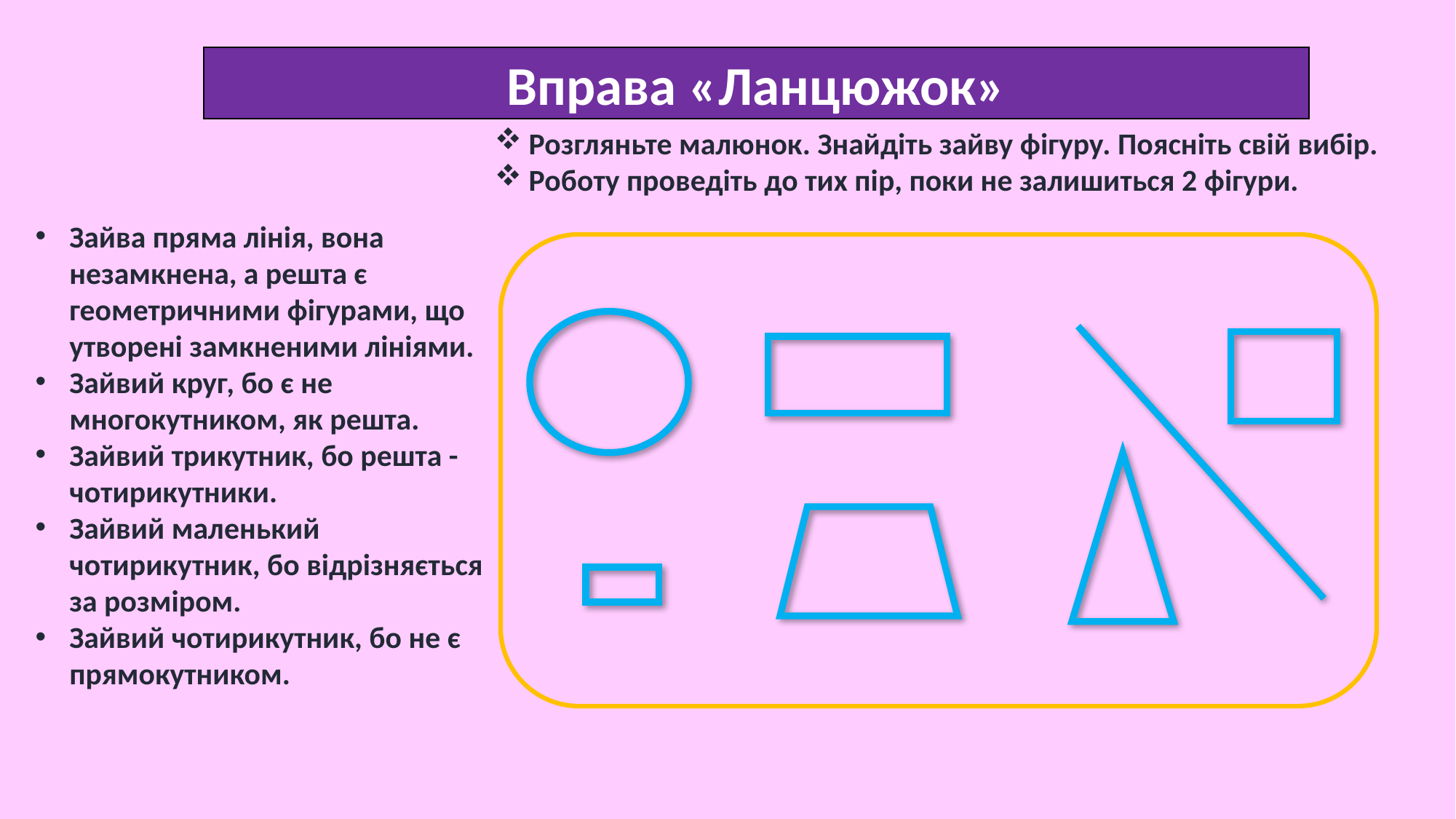

Вправа «Ланцюжок»
Розгляньте малюнок. Знайдіть зайву фігуру. Поясніть свій вибір.
Роботу проведіть до тих пір, поки не залишиться 2 фігури.
Зайва пряма лінія, вона незамкнена, а решта є геометричними фігурами, що утворені замкненими лініями.
Зайвий круг, бо є не многокутником, як решта.
Зайвий трикутник, бо решта - чотирикутники.
Зайвий маленький чотирикутник, бо відрізняється за розміром.
Зайвий чотирикутник, бо не є прямокутником.